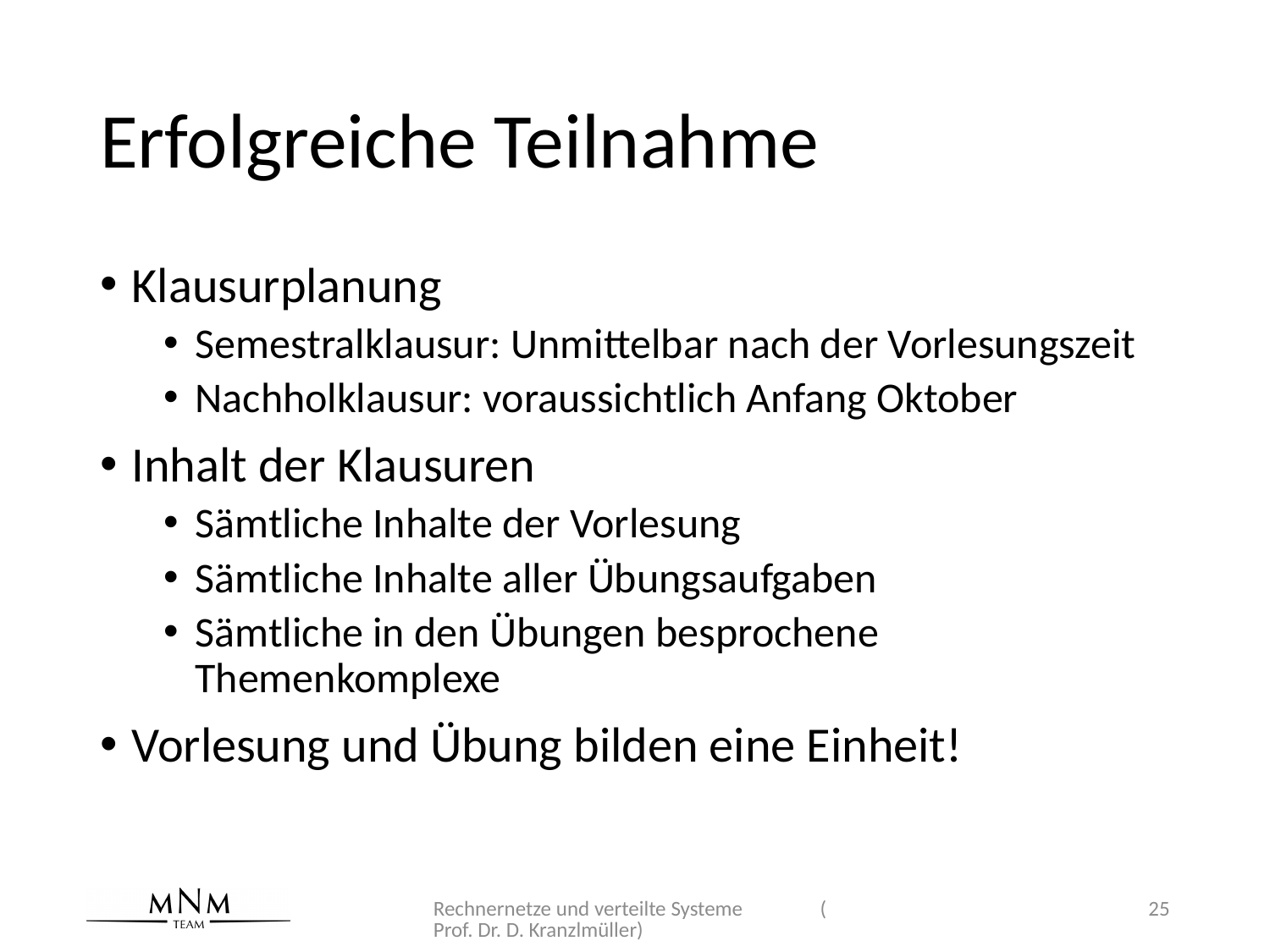

# Erfolgreiche Teilnahme
Klausurplanung
Semestralklausur: Unmittelbar nach der Vorlesungszeit
Nachholklausur: voraussichtlich Anfang Oktober
Inhalt der Klausuren
Sämtliche Inhalte der Vorlesung
Sämtliche Inhalte aller Übungsaufgaben
Sämtliche in den Übungen besprochene Themenkomplexe
Vorlesung und Übung bilden eine Einheit!
Rechnernetze und verteilte Systeme                (Prof. Dr. D. Kranzlmüller)
25